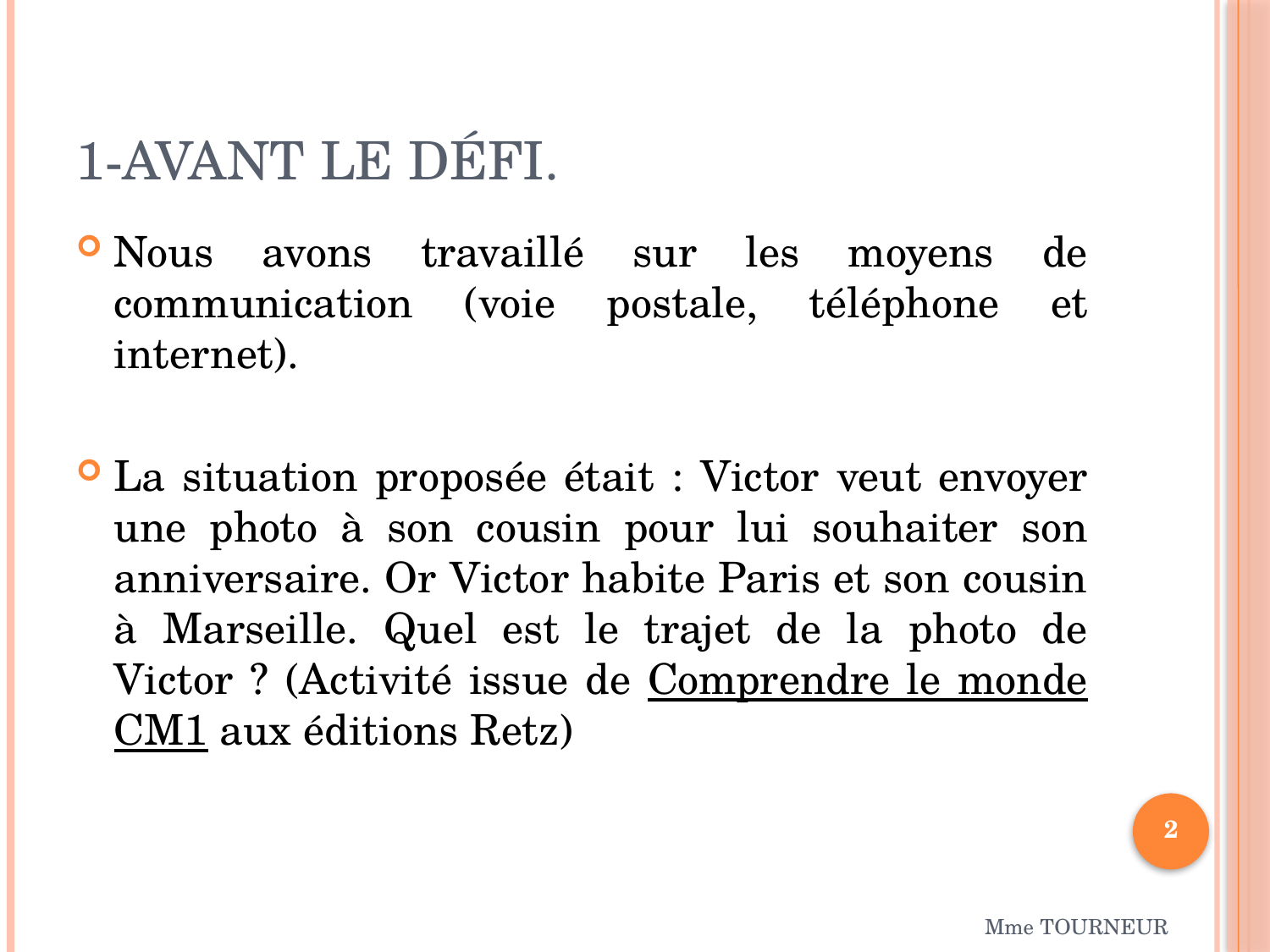

# 1-Avant le défi.
Nous avons travaillé sur les moyens de communication (voie postale, téléphone et internet).

La situation proposée était : Victor veut envoyer une photo à son cousin pour lui souhaiter son anniversaire. Or Victor habite Paris et son cousin à Marseille. Quel est le trajet de la photo de Victor ? (Activité issue de Comprendre le monde CM1 aux éditions Retz)
2
Mme TOURNEUR